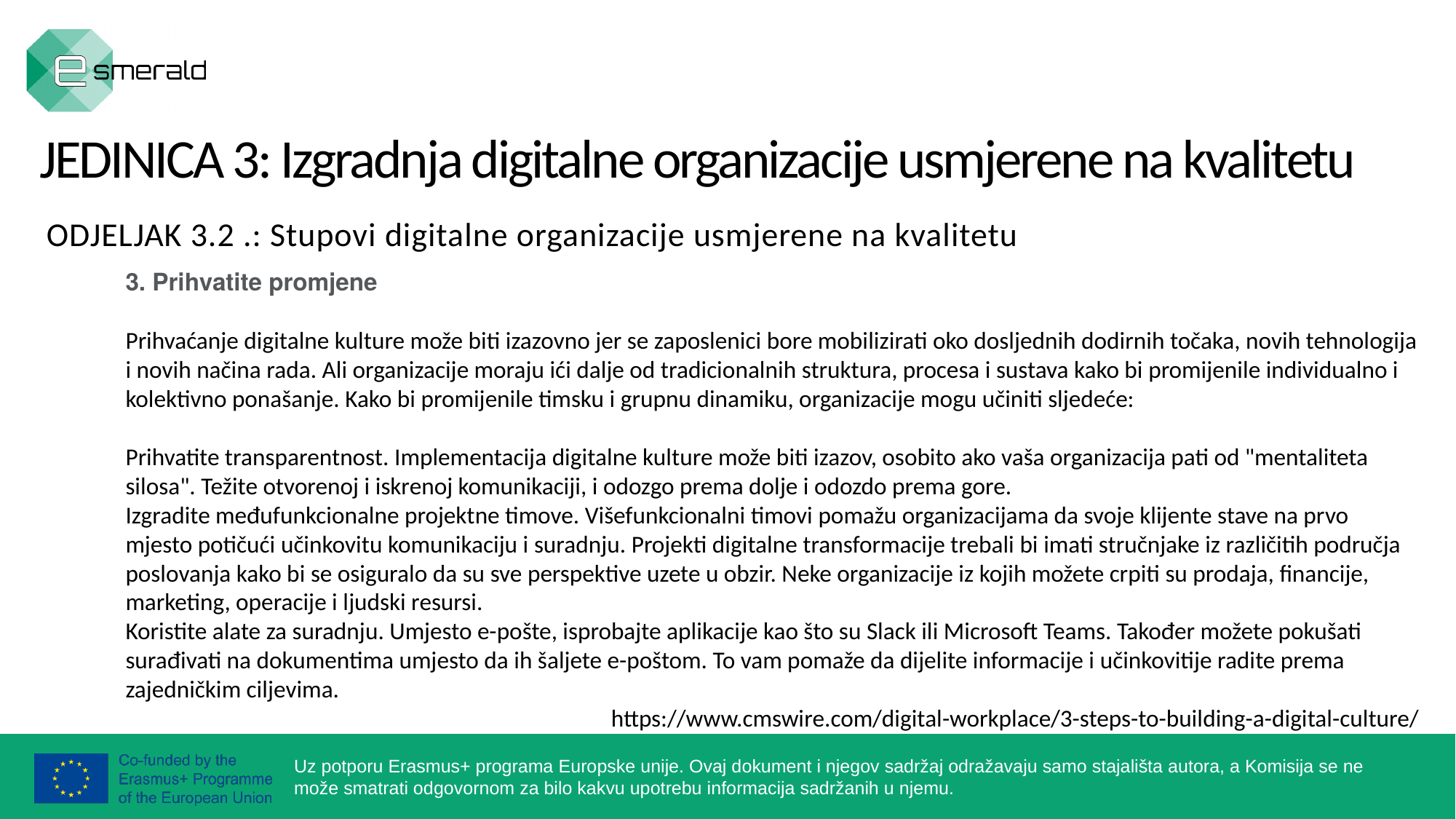

JEDINICA 3: Izgradnja digitalne organizacije usmjerene na kvalitetu
ODJELJAK 3.2 .: Stupovi digitalne organizacije usmjerene na kvalitetu
3. Prihvatite promjene

Prihvaćanje digitalne kulture može biti izazovno jer se zaposlenici bore mobilizirati oko dosljednih dodirnih točaka, novih tehnologija i novih načina rada. Ali organizacije moraju ići dalje od tradicionalnih struktura, procesa i sustava kako bi promijenile individualno i kolektivno ponašanje. Kako bi promijenile timsku i grupnu dinamiku, organizacije mogu učiniti sljedeće:

Prihvatite transparentnost. Implementacija digitalne kulture može biti izazov, osobito ako vaša organizacija pati od "mentaliteta silosa". Težite otvorenoj i iskrenoj komunikaciji, i odozgo prema dolje i odozdo prema gore.
Izgradite međufunkcionalne projektne timove. Višefunkcionalni timovi pomažu organizacijama da svoje klijente stave na prvo mjesto potičući učinkovitu komunikaciju i suradnju. Projekti digitalne transformacije trebali bi imati stručnjake iz različitih područja poslovanja kako bi se osiguralo da su sve perspektive uzete u obzir. Neke organizacije iz kojih možete crpiti su prodaja, financije, marketing, operacije i ljudski resursi.
Koristite alate za suradnju. Umjesto e-pošte, isprobajte aplikacije kao što su Slack ili Microsoft Teams. Također možete pokušati surađivati na dokumentima umjesto da ih šaljete e-poštom. To vam pomaže da dijelite informacije i učinkovitije radite prema zajedničkim ciljevima.
https://www.cmswire.com/digital-workplace/3-steps-to-building-a-digital-culture/